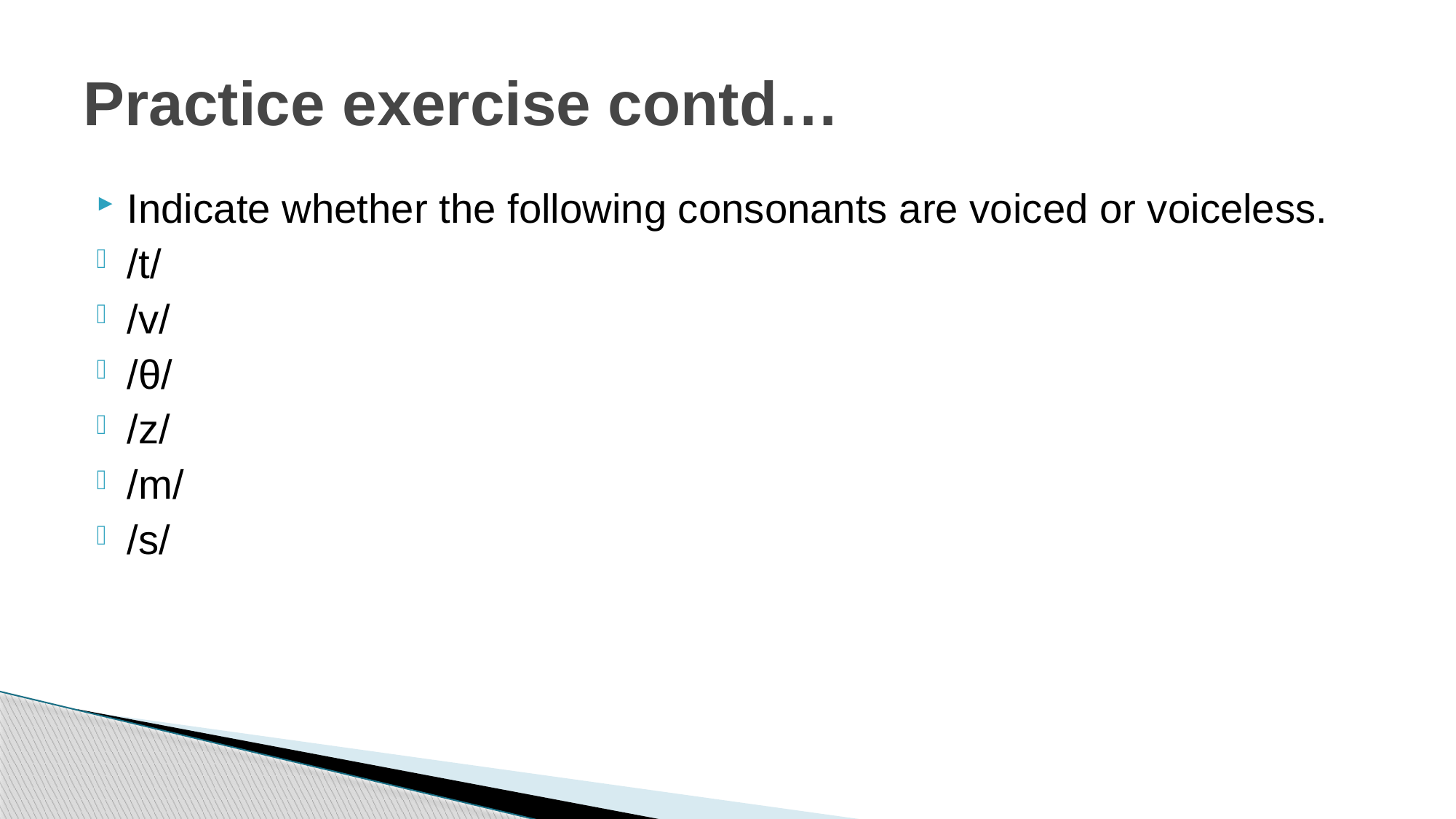

# Practice exercise contd…
Indicate whether the following consonants are voiced or voiceless.
/t/
/v/
/θ/
/z/
/m/
/s/